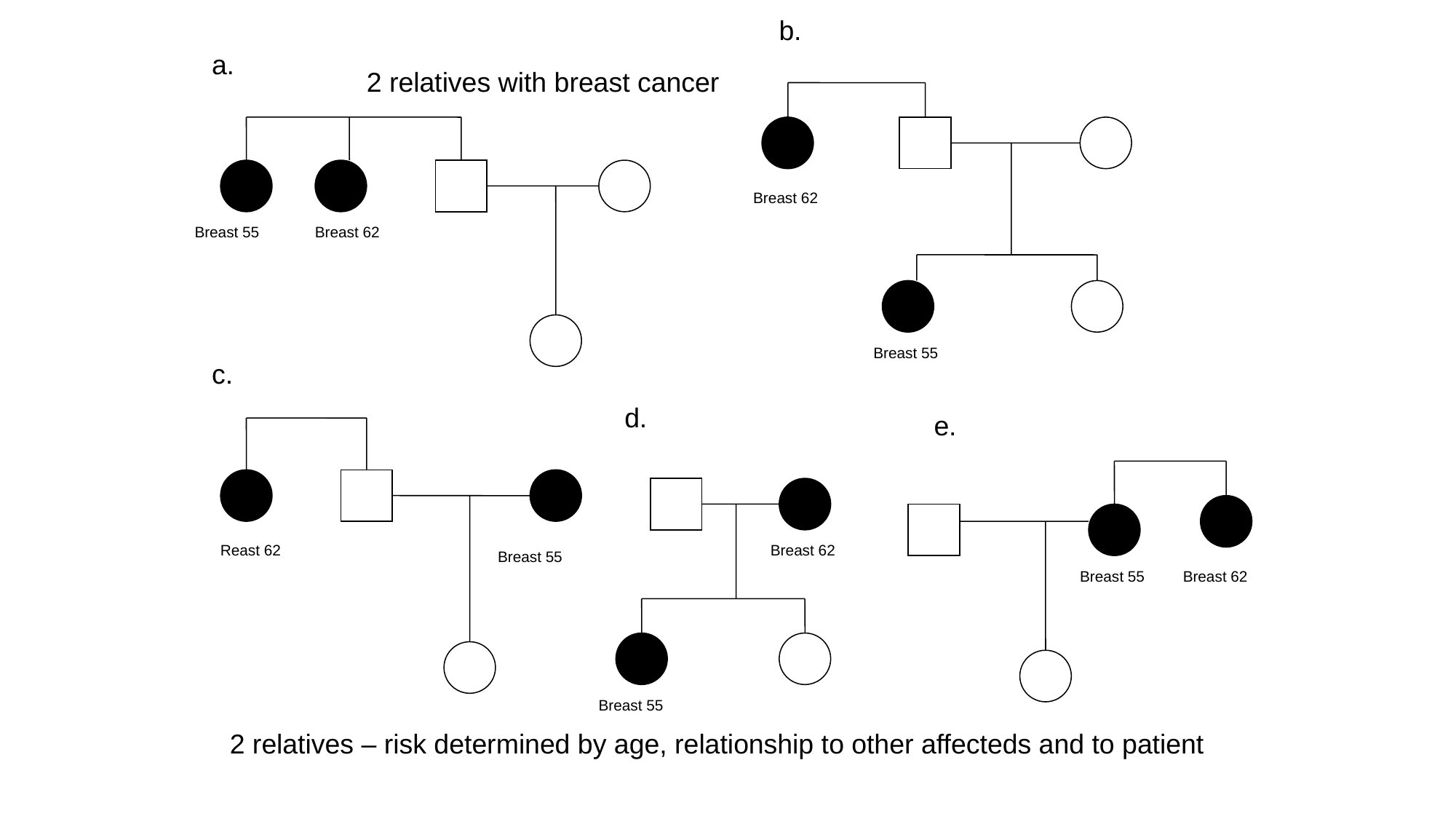

b.
a.
2 relatives with breast cancer

Breast 62

Breast 55
Breast 62

Breast 55
c.
d.
e.

Reast 62
Breast 62
Breast 55
Breast 55
Breast 62

Breast 55
2 relatives – risk determined by age, relationship to other affecteds and to patient